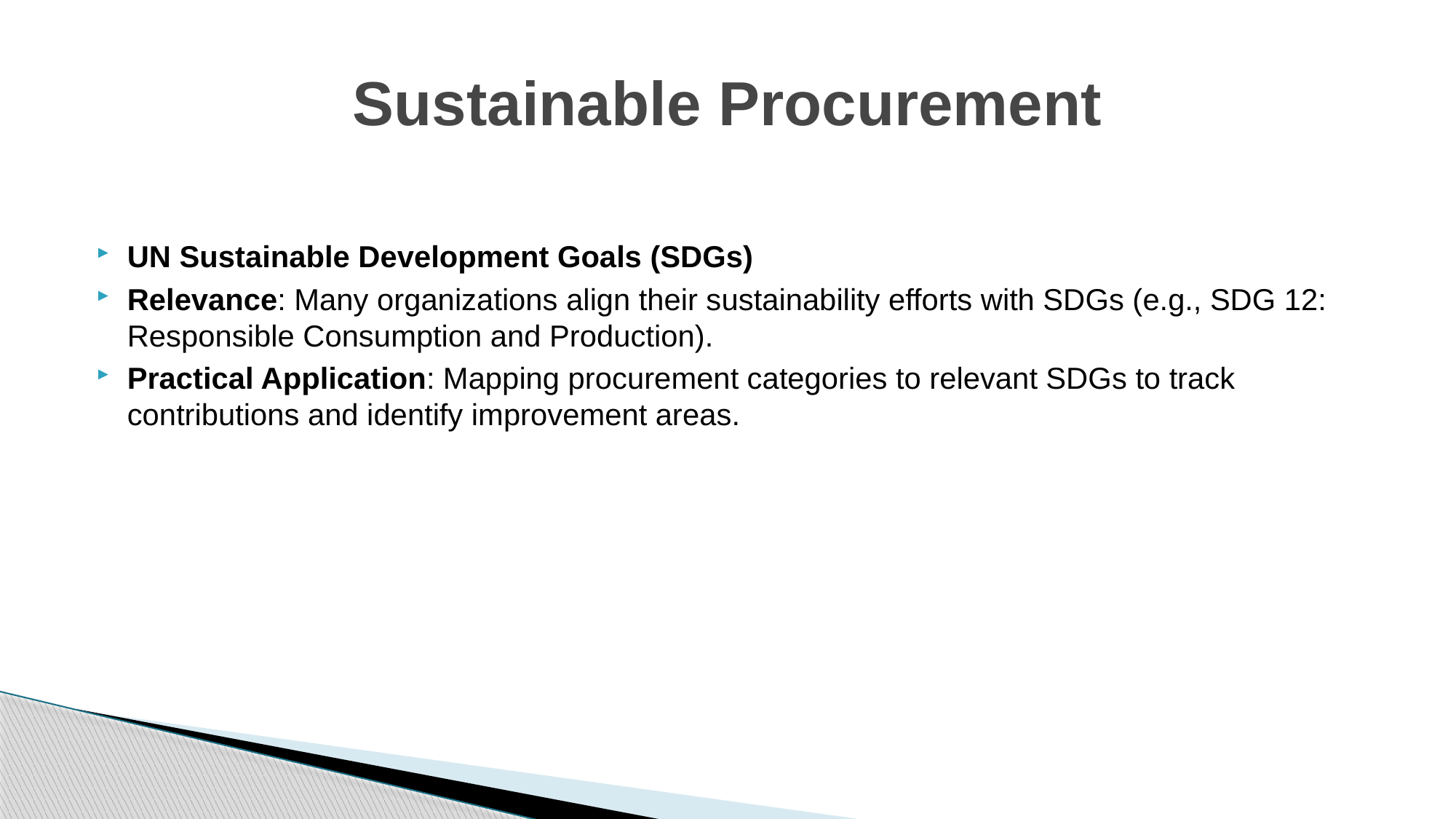

# Sustainable Procurement

UN Sustainable Development Goals (SDGs)
Relevance: Many organizations align their sustainability efforts with SDGs (e.g., SDG 12: Responsible Consumption and Production).
Practical Application: Mapping procurement categories to relevant SDGs to track contributions and identify improvement areas.